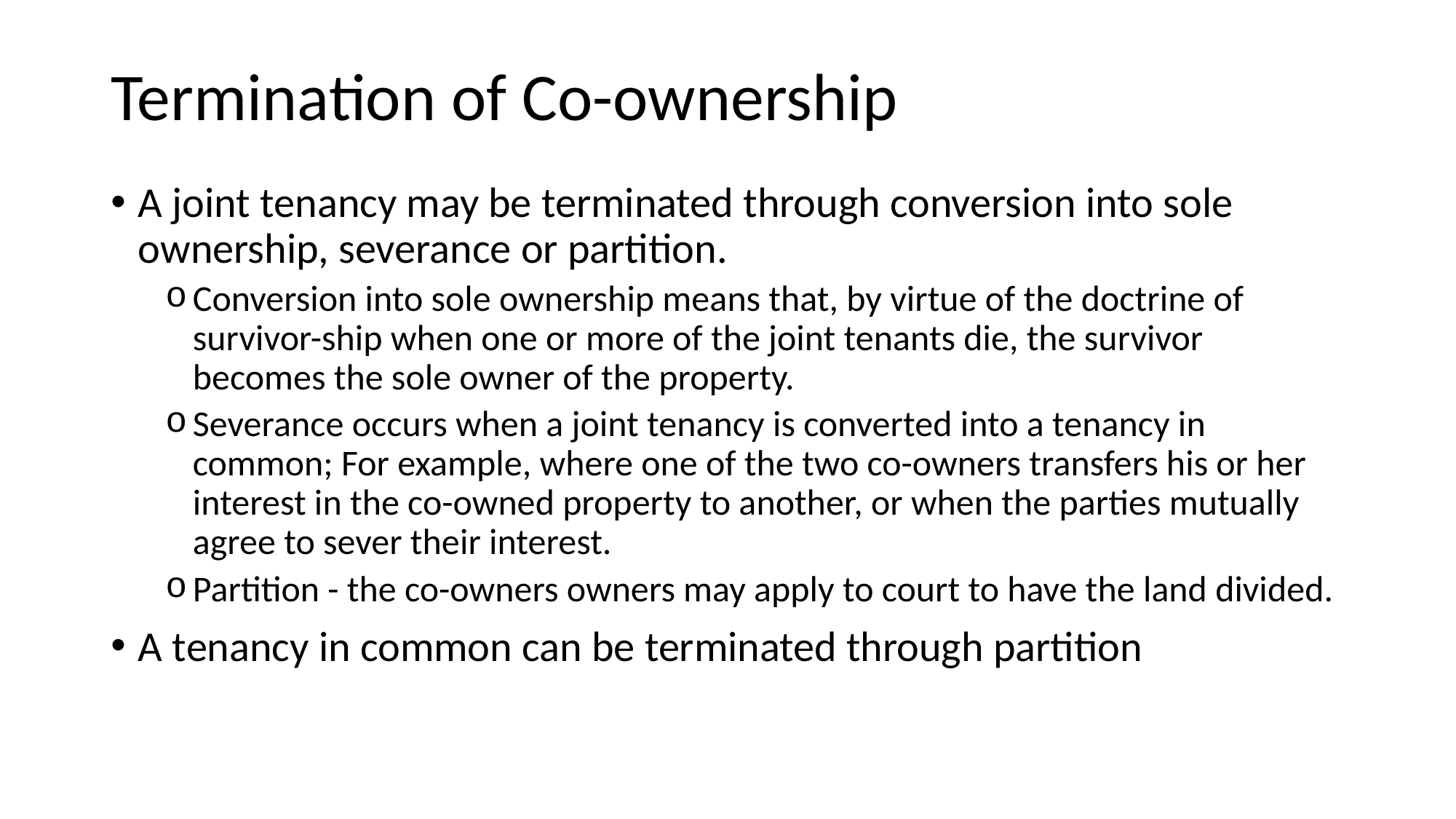

# Termination of Co-ownership
A joint tenancy may be terminated through conversion into sole ownership, severance or partition.
Conversion into sole ownership means that, by virtue of the doctrine of survivor-ship when one or more of the joint tenants die, the survivor becomes the sole owner of the property.
Severance occurs when a joint tenancy is converted into a tenancy in common; For example, where one of the two co-owners transfers his or her interest in the co-owned property to another, or when the parties mutually agree to sever their interest.
Partition - the co-owners owners may apply to court to have the land divided.
A tenancy in common can be terminated through partition